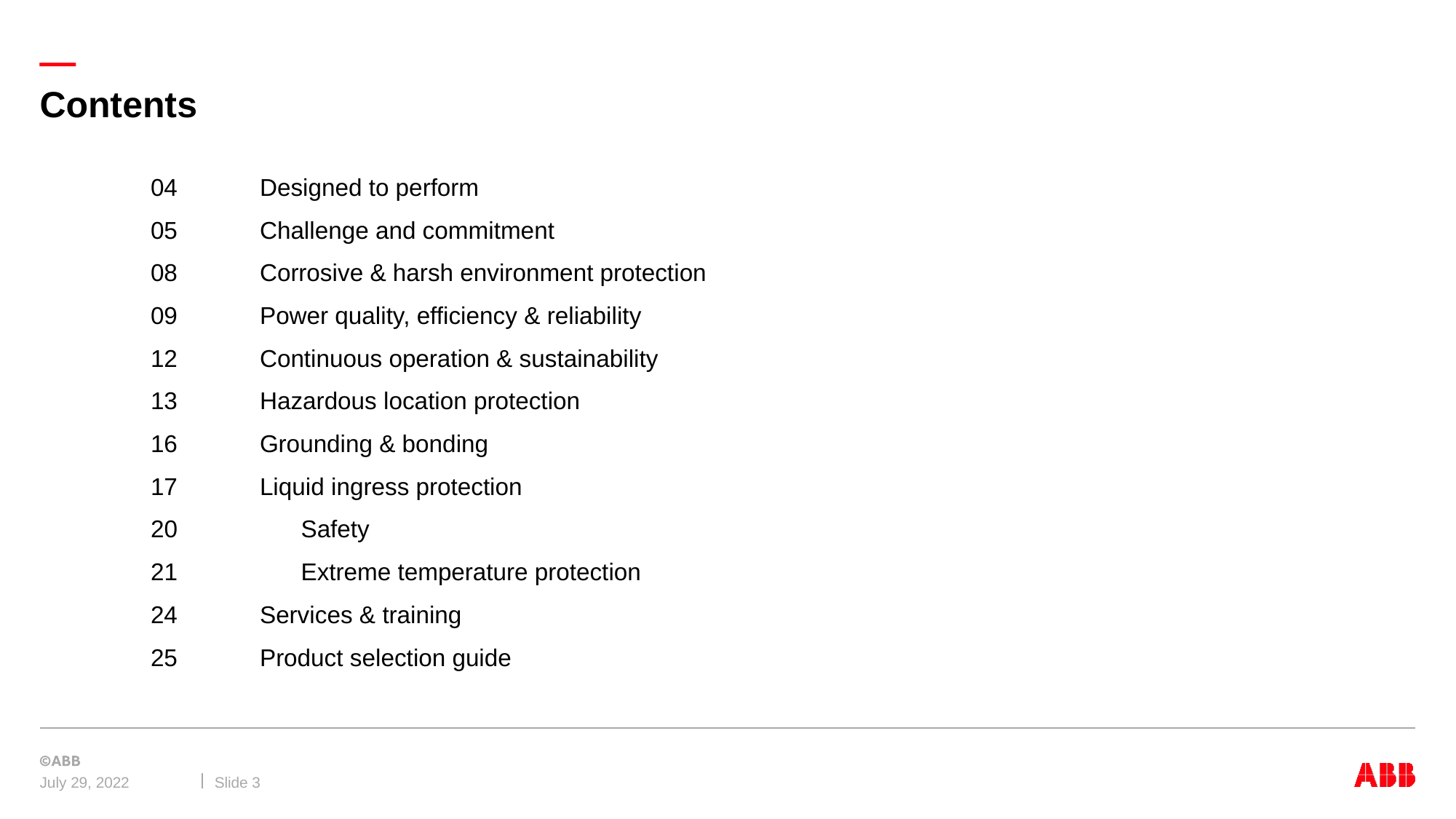

# Contents
04 	Designed to perform
05 	Challenge and commitment
08 	Corrosive & harsh environment protection
09 	Power quality, efficiency & reliability
12 	Continuous operation & sustainability
13 	Hazardous location protection
16 	Grounding & bonding
17	Liquid ingress protection
 	Safety
 	Extreme temperature protection
24 	Services & training
25	Product selection guide

Slide 3
July 29, 2022